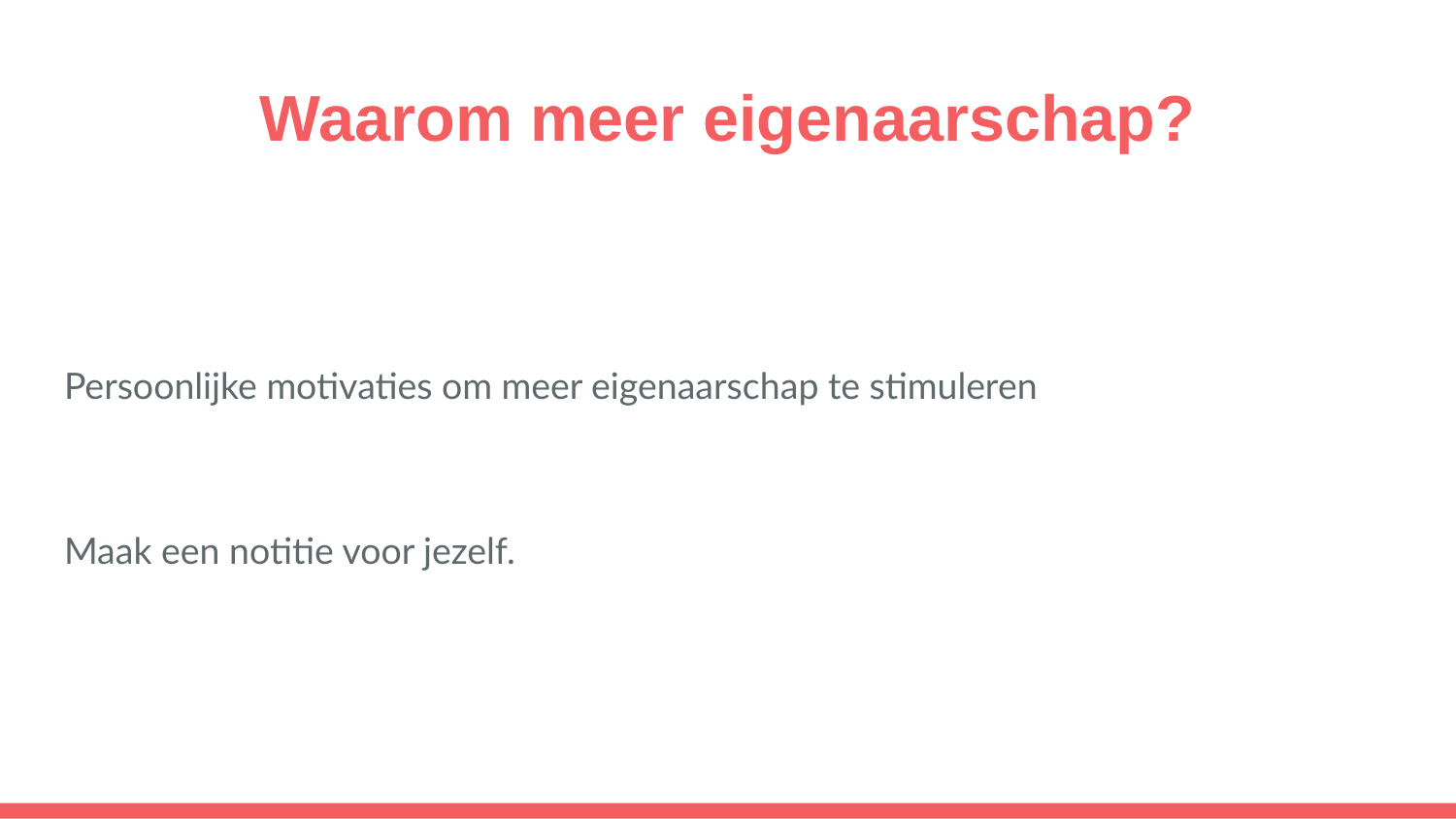

# Waarom meer eigenaarschap?

Persoonlijke motivaties om meer eigenaarschap te stimuleren

Maak een notitie voor jezelf.